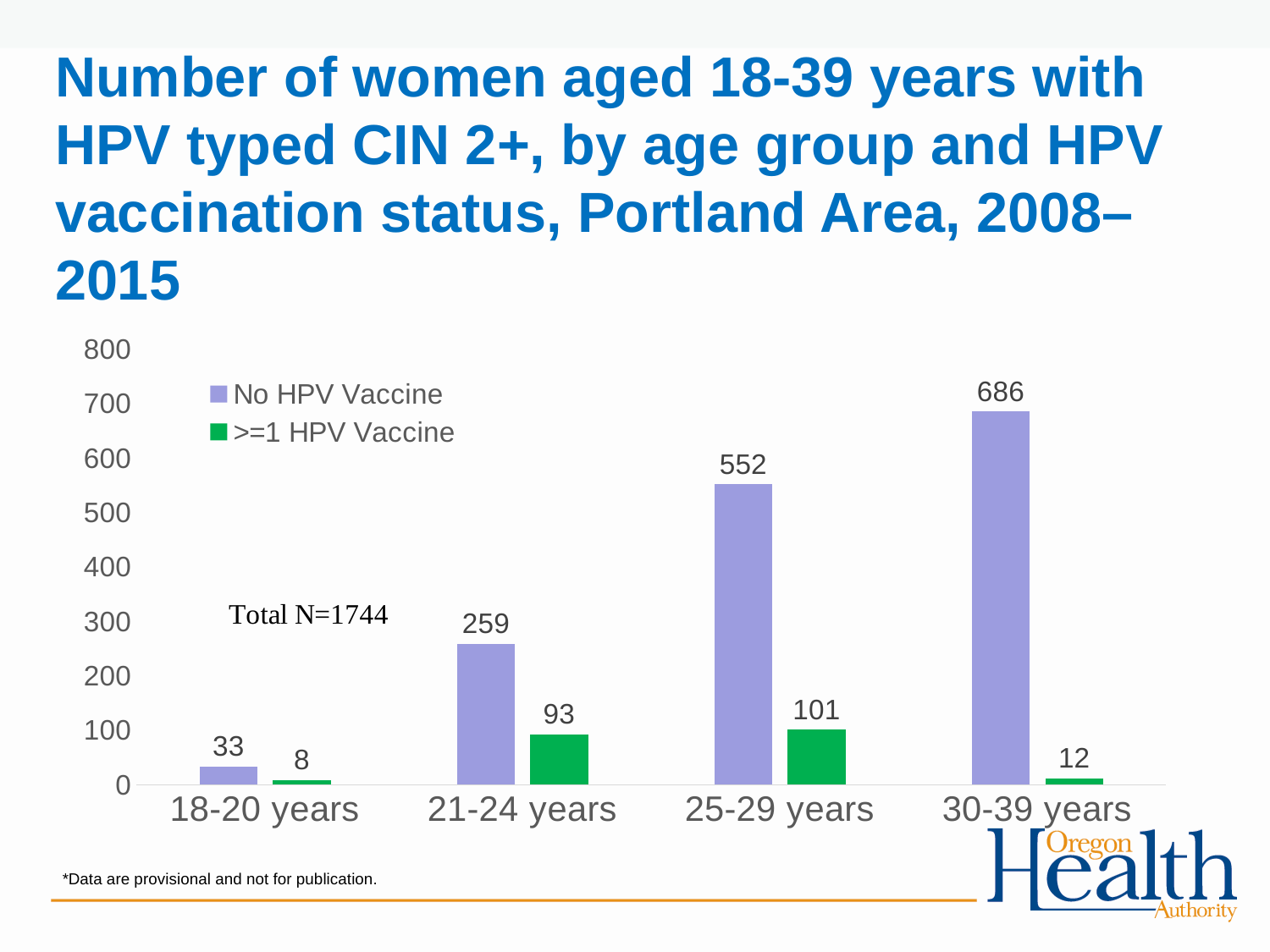

# Number of women aged 18-39 years with HPV typed CIN 2+, by age group and HPV vaccination status, Portland Area, 2008–2015

### Chart

| Category | No HPV Vaccine | >=1 HPV Vaccine |
|---|---|---|
| 18-20 years | 33.0 | 8.0 |
| 21-24 years | 259.0 | 93.0 |
| 25-29 years | 552.0 | 101.0 |
| 30-39 years | 686.0 | 12.0 |
*Data are provisional and not for publication.